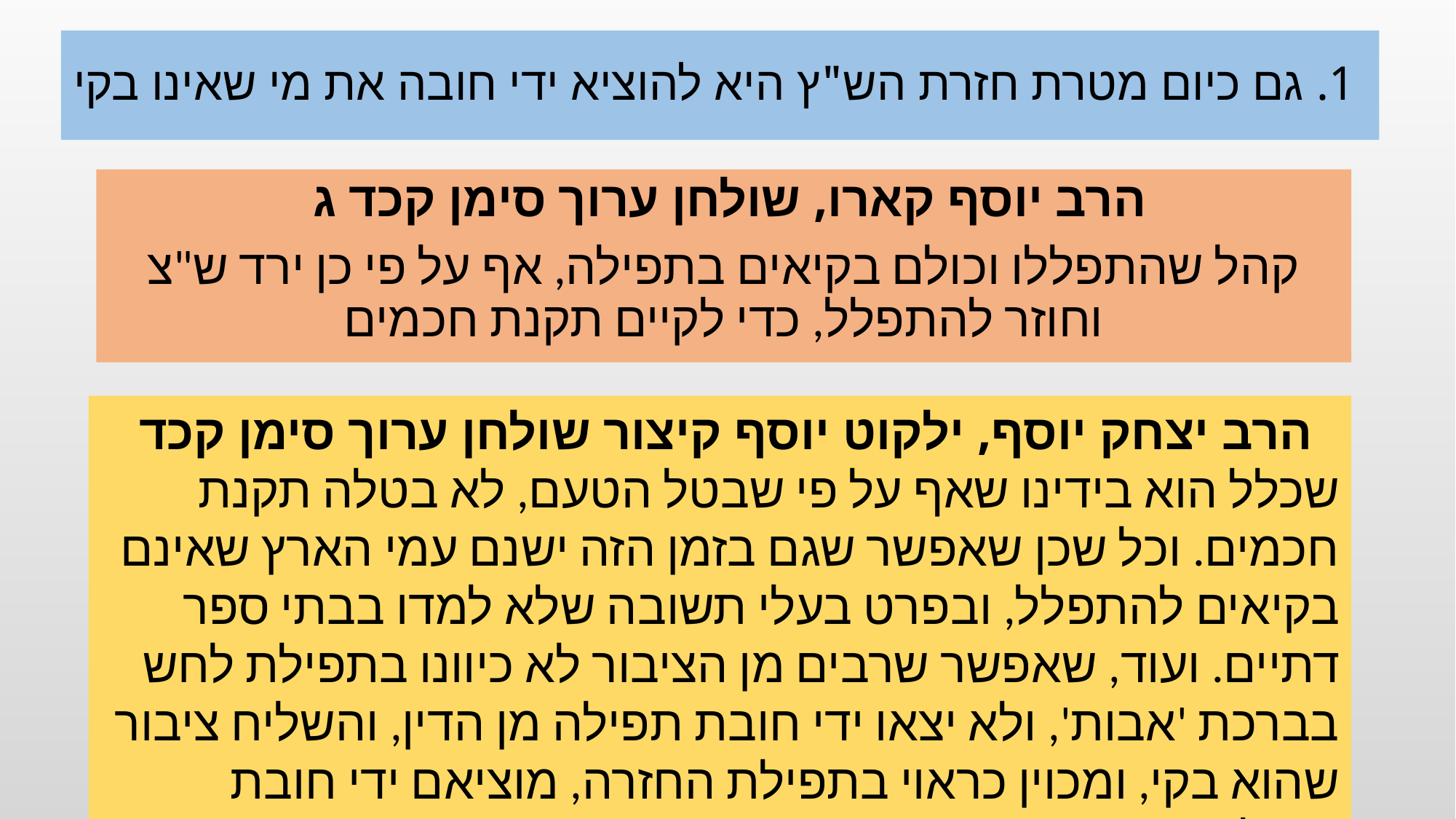

# 1. גם כיום מטרת חזרת הש"ץ היא להוציא ידי חובה את מי שאינו בקי
הרב יוסף קארו, שולחן ערוך סימן קכד ג
קהל שהתפללו וכולם בקיאים בתפילה, אף על פי כן ירד ש"צ וחוזר להתפלל, כדי לקיים תקנת חכמים
הרב יצחק יוסף, ילקוט יוסף קיצור שולחן ערוך סימן קכד
שכלל הוא בידינו שאף על פי שבטל הטעם, לא בטלה תקנת חכמים. וכל שכן שאפשר שגם בזמן הזה ישנם עמי הארץ שאינם בקיאים להתפלל, ובפרט בעלי תשובה שלא למדו בבתי ספר דתיים. ועוד, שאפשר שרבים מן הציבור לא כיוונו בתפילת לחש בברכת 'אבות', ולא יצאו ידי חובת תפילה מן הדין, והשליח ציבור שהוא בקי, ומכוין כראוי בתפילת החזרה, מוציאם ידי חובת תפילה